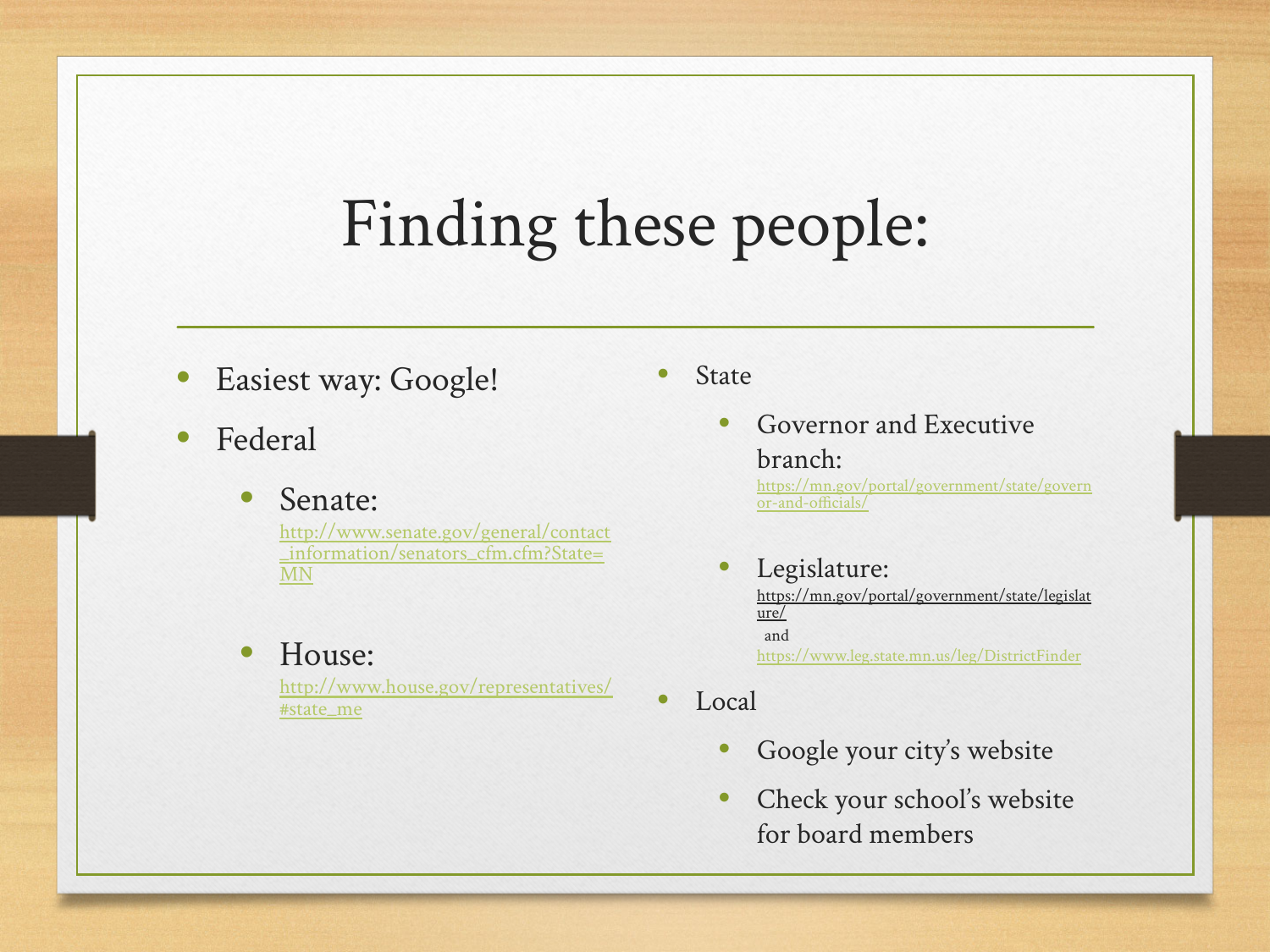

# Finding these people:
Easiest way: Google!
Federal
Senate: http://www.senate.gov/general/contact_information/senators_cfm.cfm?State=MN
House: http://www.house.gov/representatives/#state_me
State
Governor and Executive branch: https://mn.gov/portal/government/state/governor-and-officials/
Legislature: https://mn.gov/portal/government/state/legislature/  and https://www.leg.state.mn.us/leg/DistrictFinder
Local
Google your city’s website
Check your school’s website for board members